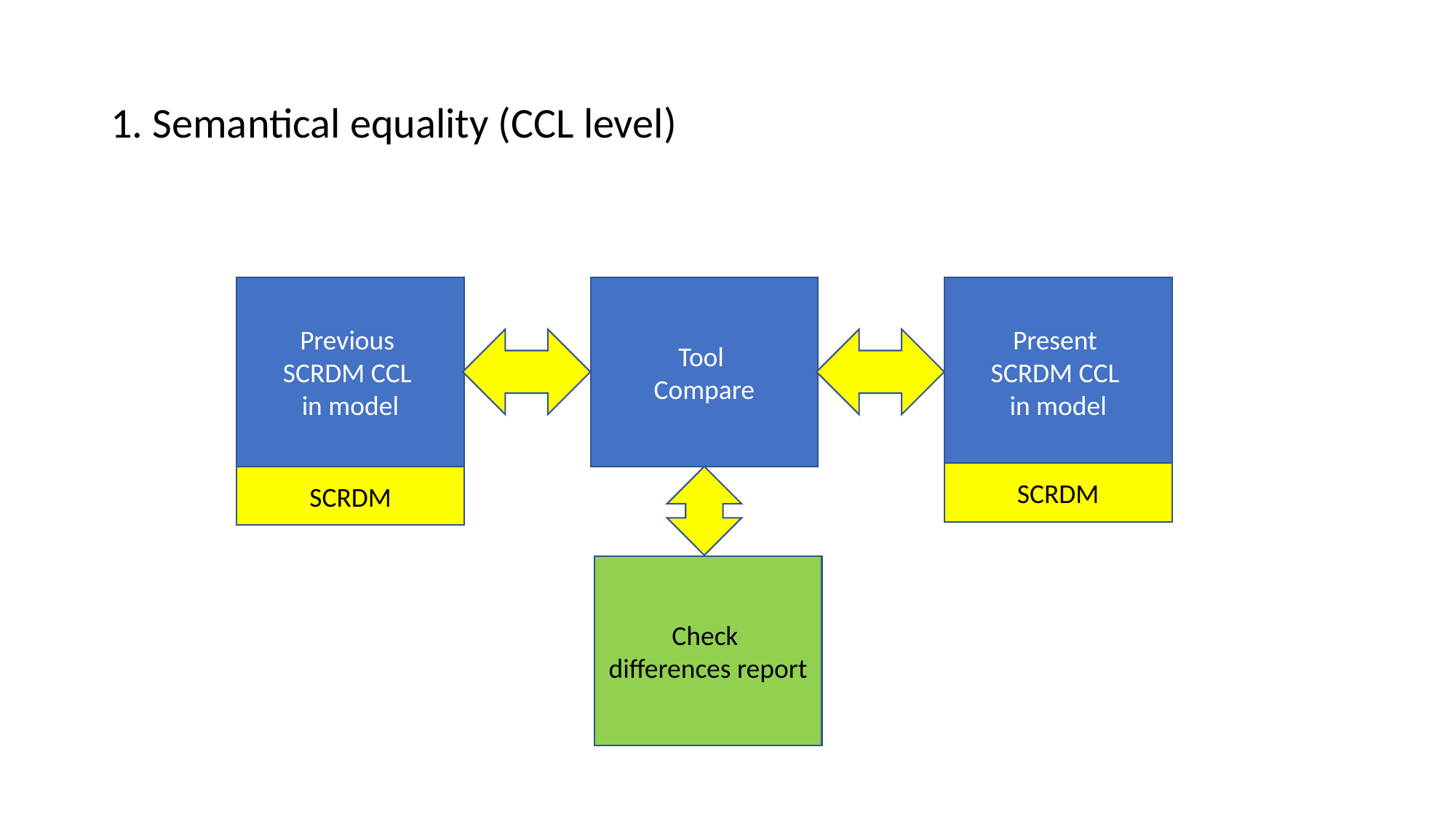

# 1. Semantical equality (CCL level)
Tool
Compare
Present
SCRDM CCL
in model
Previous
SCRDM CCL
in model

SCRDM
SCRDM

Check
differences report